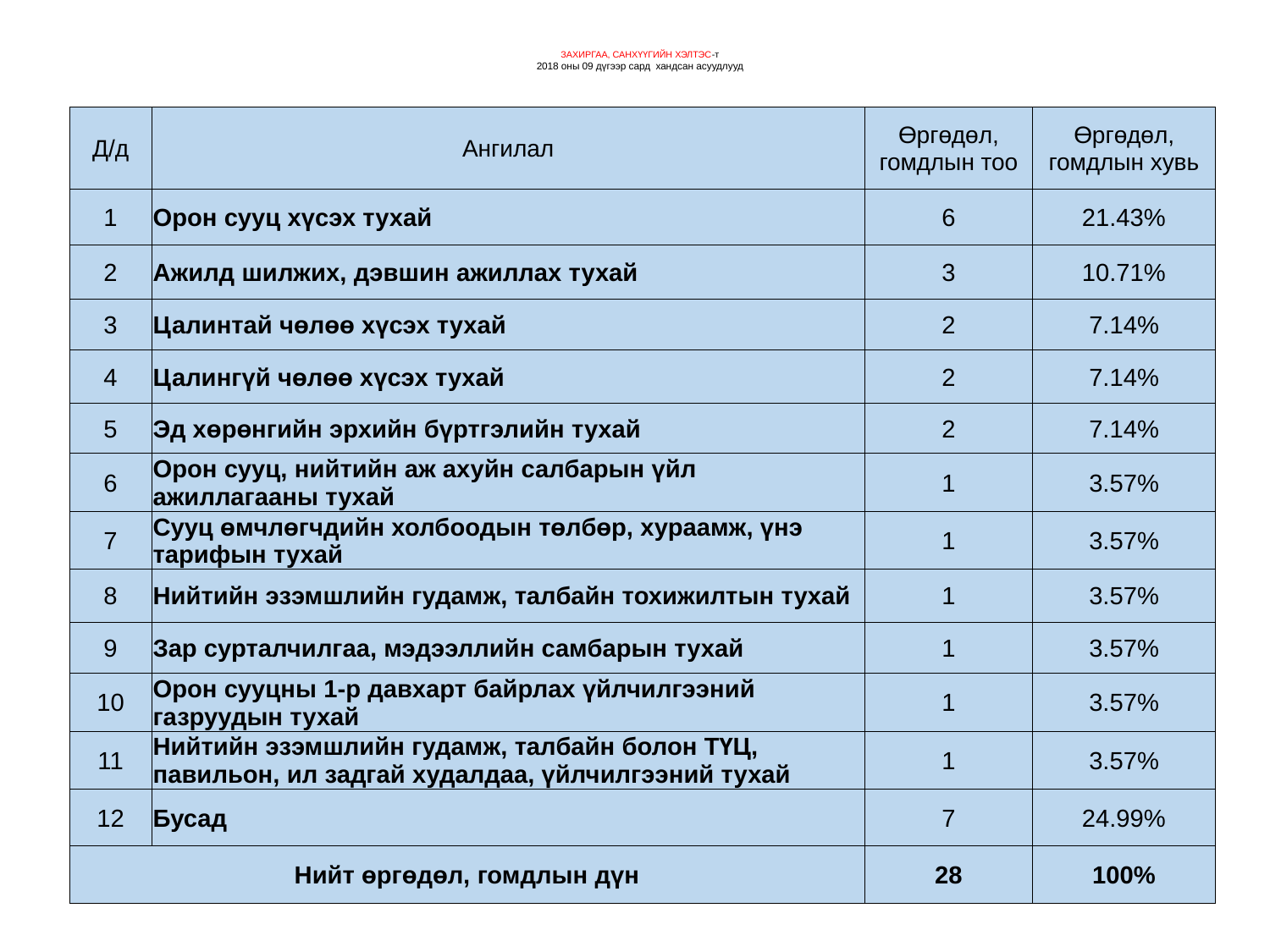

# ЗАХИРГАА, САНХҮҮГИЙН ХЭЛТЭС-т 2018 оны 09 дүгээр сард  хандсан асуудлууд
| Д/д | Ангилал | Өргөдөл, гомдлын тоо | Өргөдөл, гомдлын хувь |
| --- | --- | --- | --- |
| 1 | Орон сууц хүсэх тухай | 6 | 21.43% |
| 2 | Ажилд шилжих, дэвшин ажиллах тухай | 3 | 10.71% |
| 3 | Цалинтай чөлөө хүсэх тухай | 2 | 7.14% |
| 4 | Цалингүй чөлөө хүсэх тухай | 2 | 7.14% |
| 5 | Эд хөрөнгийн эрхийн бүртгэлийн тухай | 2 | 7.14% |
| 6 | Орон сууц, нийтийн аж ахуйн салбарын үйл ажиллагааны тухай | 1 | 3.57% |
| 7 | Сууц өмчлөгчдийн холбоодын төлбөр, хураамж, үнэ тарифын тухай | 1 | 3.57% |
| 8 | Нийтийн эзэмшлийн гудамж, талбайн тохижилтын тухай | 1 | 3.57% |
| 9 | Зар сурталчилгаа, мэдээллийн самбарын тухай | 1 | 3.57% |
| 10 | Орон сууцны 1-р давхарт байрлах үйлчилгээний газруудын тухай | 1 | 3.57% |
| 11 | Нийтийн эзэмшлийн гудамж, талбайн болон ТҮЦ, павильон, ил задгай худалдаа, үйлчилгээний тухай | 1 | 3.57% |
| 12 | Бусад | 7 | 24.99% |
| Нийт өргөдөл, гомдлын дүн |  | 28 | 100% |